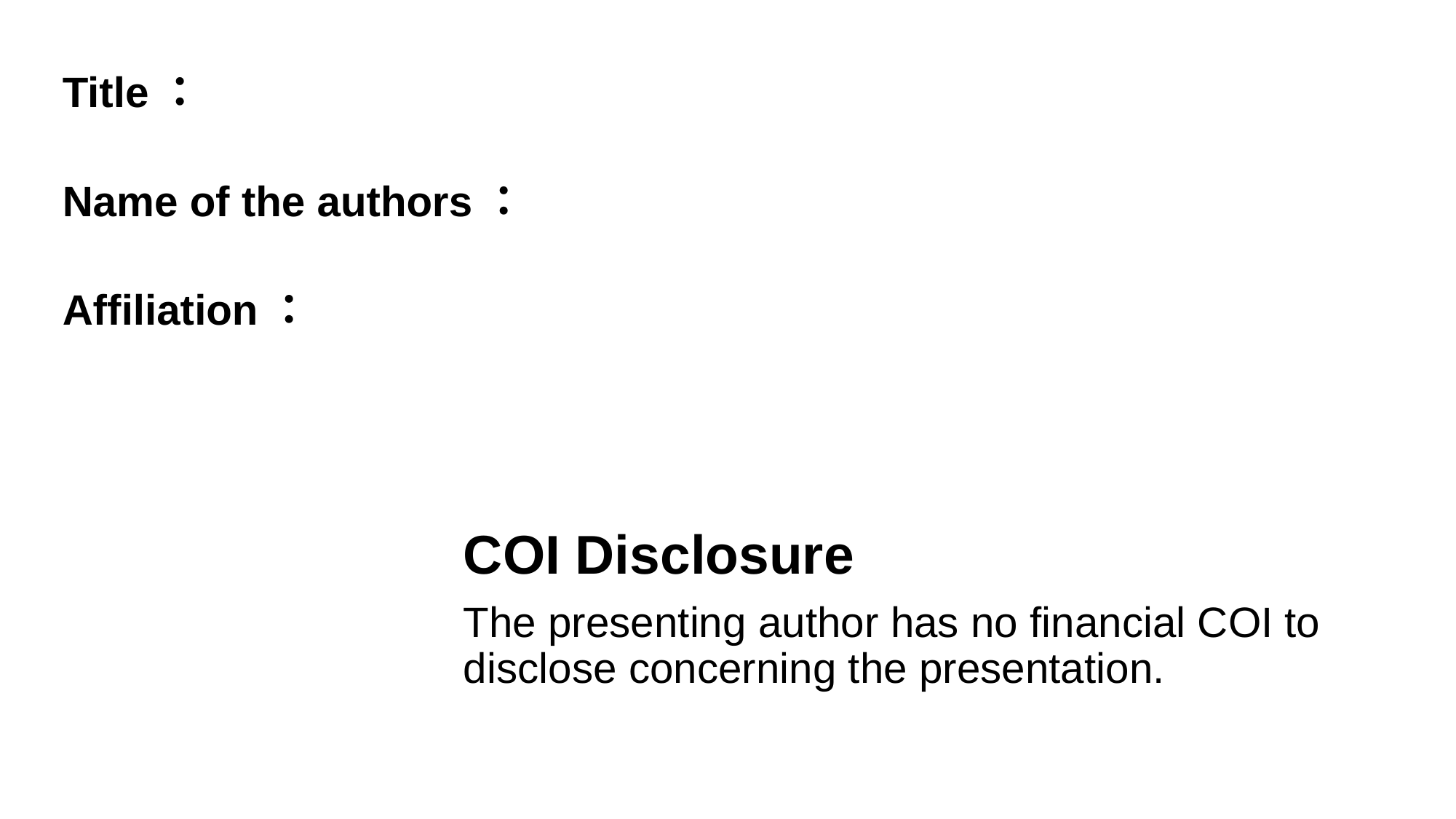

Title：
Name of the authors：
Affiliation：
COI Disclosure
The presenting author has no financial COI to disclose concerning the presentation.